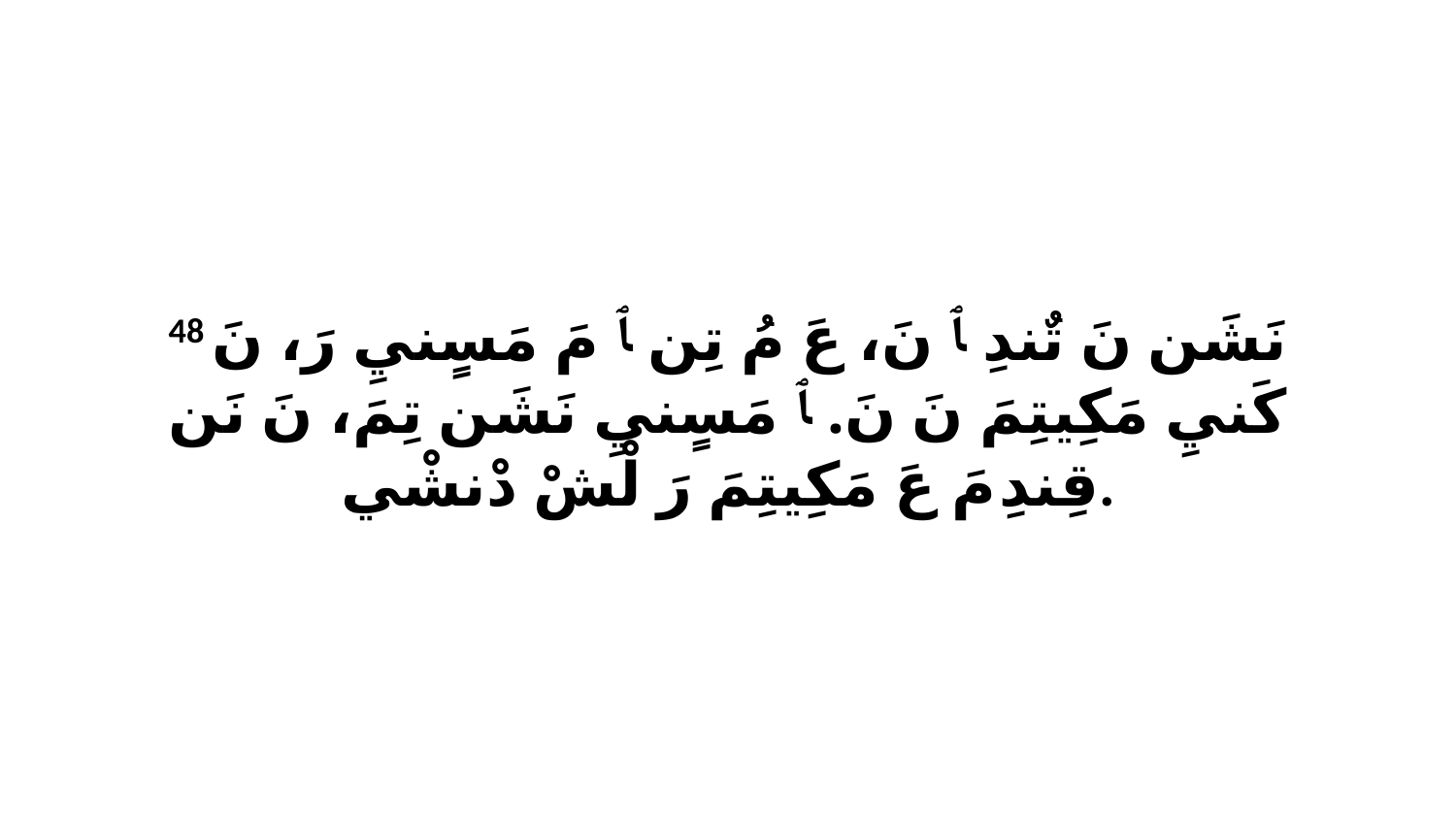

48 نَشَن نَ تٌندِ ﭑ نَ، عَ مُ تِن ﭑ مَ مَسٍنيِ رَ، نَ كَنيِ مَكِيتِمَ نَ نَ. ﭑ مَسٍنيِ نَشَن تِمَ، نَ نَن قِندِ مَ عَ مَكِيتِمَ رَ لْشْ دْنشْي.